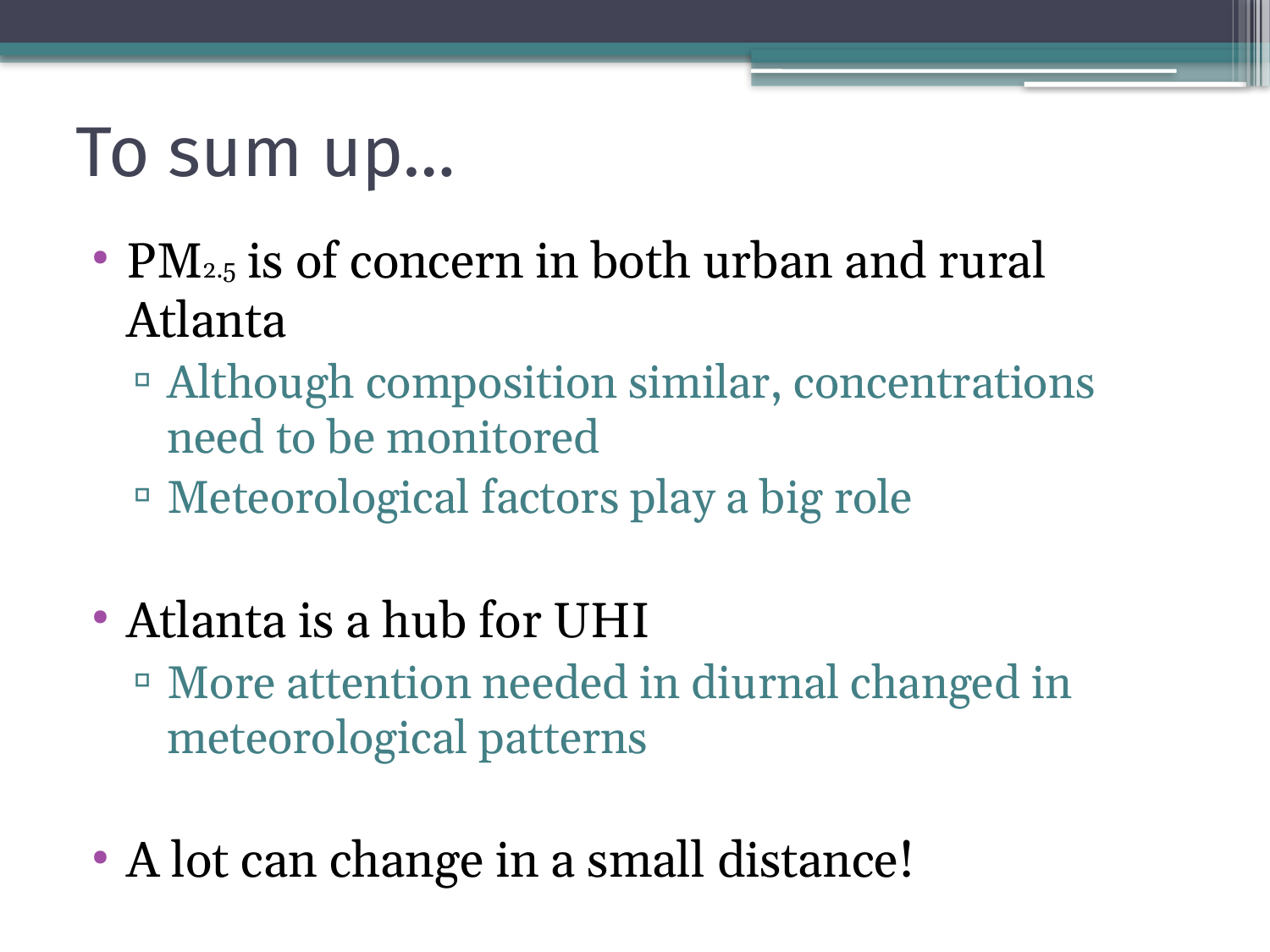

# To sum up…
PM2.5 is of concern in both urban and rural Atlanta
Although composition similar, concentrations need to be monitored
Meteorological factors play a big role

Atlanta is a hub for UHI
More attention needed in diurnal changed in meteorological patterns

A lot can change in a small distance!